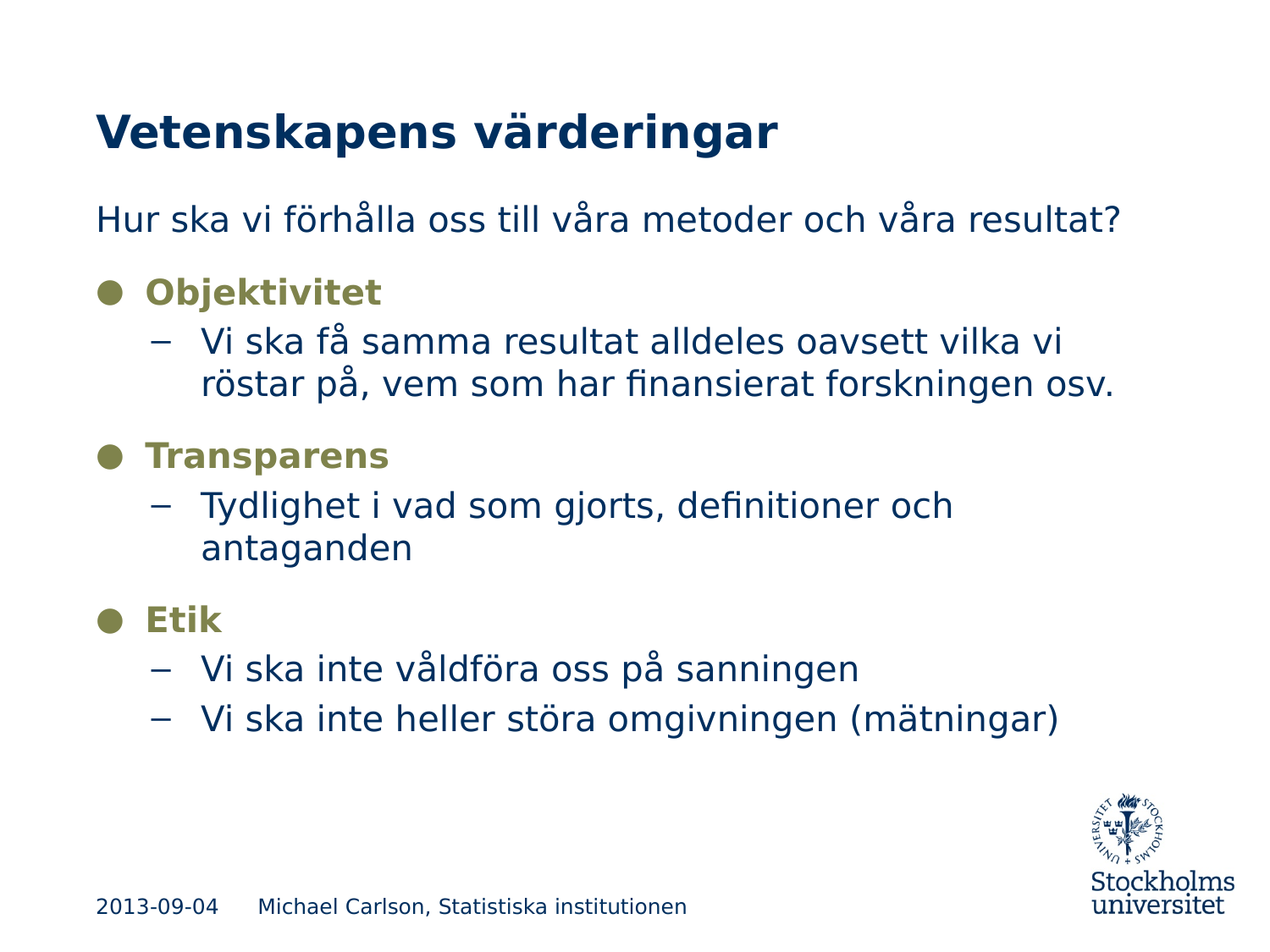

# Vetenskapens värderingar
Hur ska vi förhålla oss till våra metoder och våra resultat?
Objektivitet
Vi ska få samma resultat alldeles oavsett vilka vi röstar på, vem som har finansierat forskningen osv.
Transparens
Tydlighet i vad som gjorts, definitioner och antaganden
Etik
Vi ska inte våldföra oss på sanningen
Vi ska inte heller störa omgivningen (mätningar)
2013-09-04
Michael Carlson, Statistiska institutionen